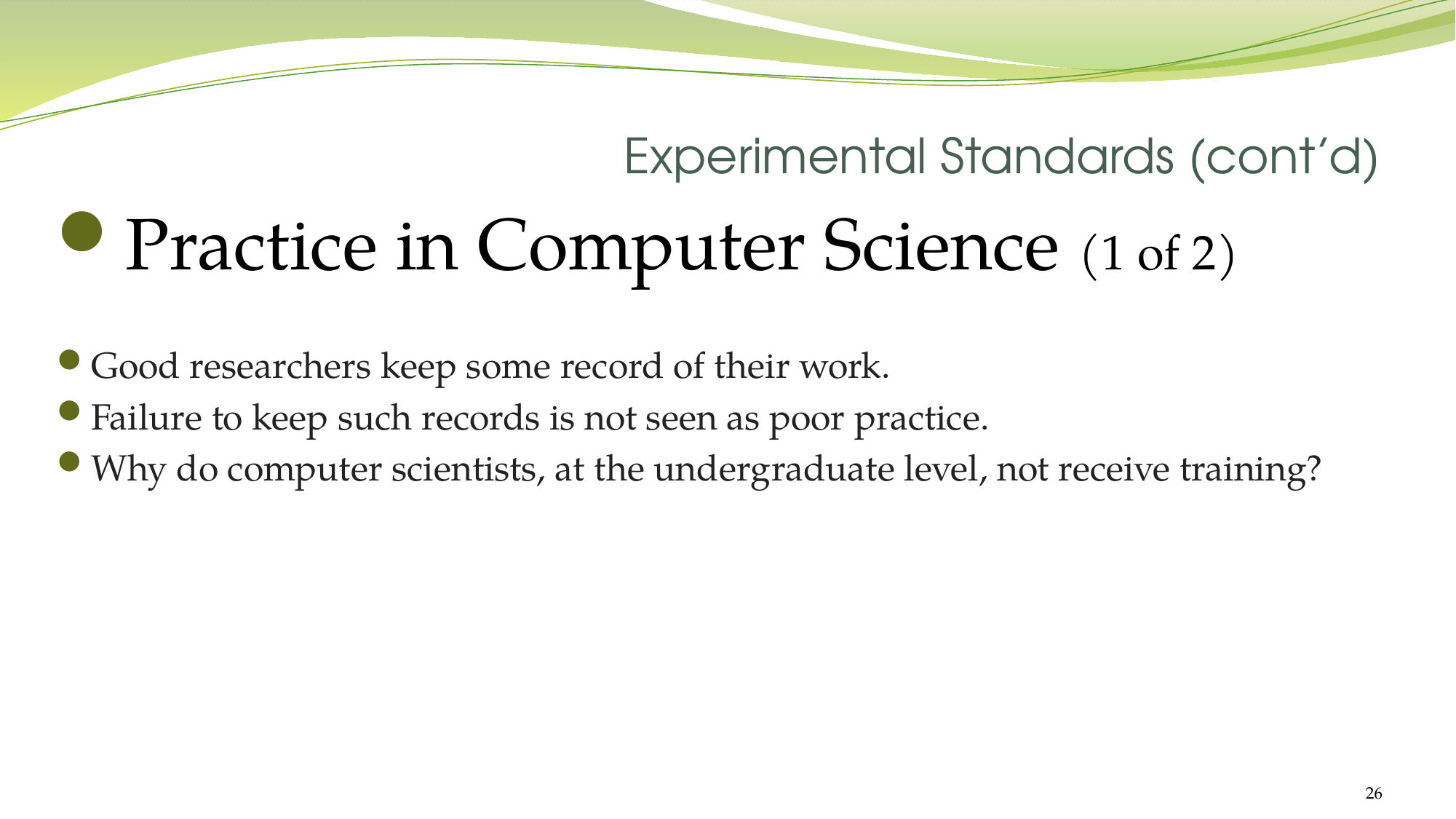

# Experimental Standards (cont’d)
Practice in Computer Science (1 of 2)

Good researchers keep some record of their work.
Failure to keep such records is not seen as poor practice.
Why do computer scientists, at the undergraduate level, not receive training?

26